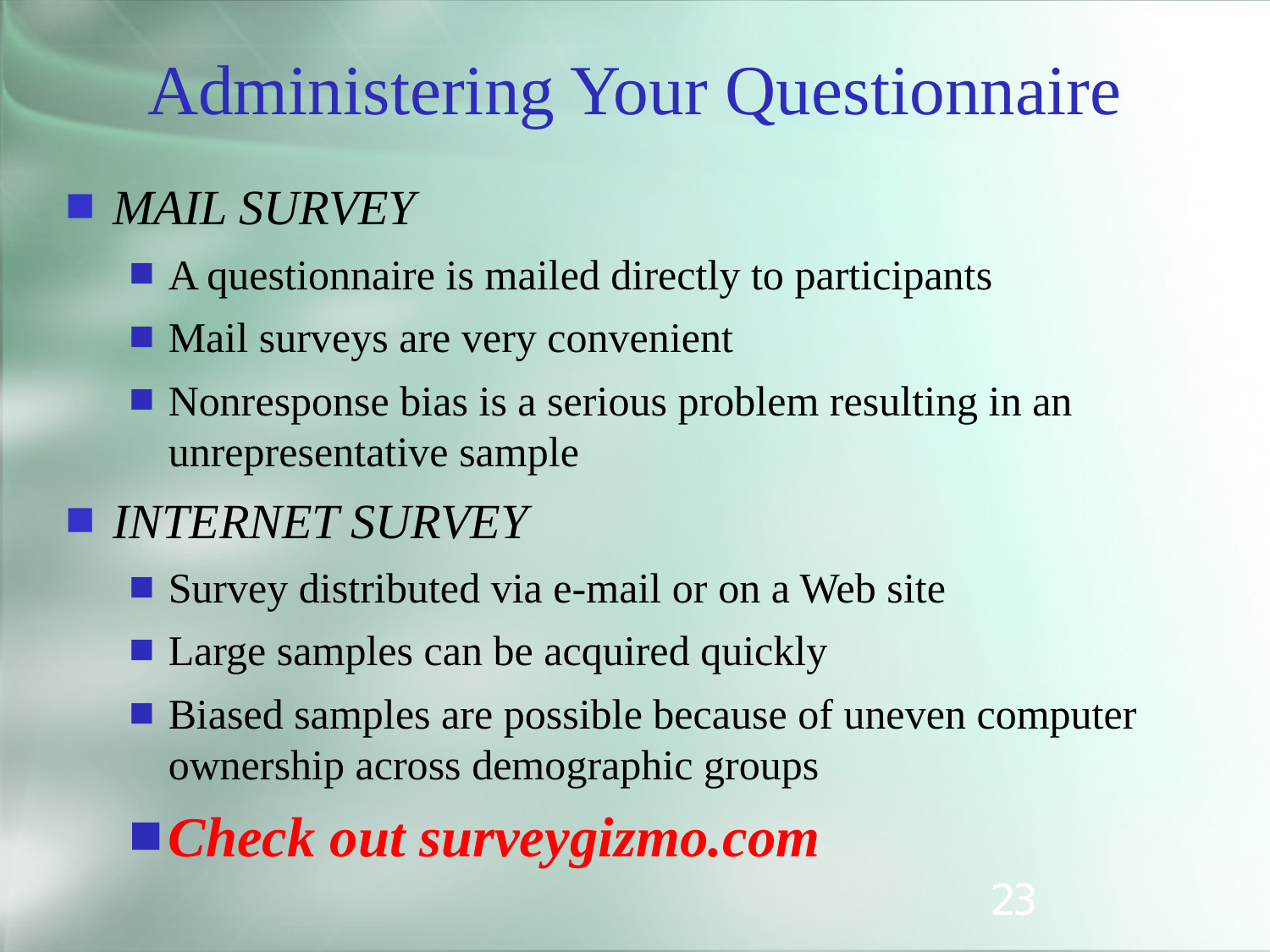

# Administering Your Questionnaire
MAIL SURVEY
A questionnaire is mailed directly to participants
Mail surveys are very convenient
Nonresponse bias is a serious problem resulting in an unrepresentative sample
INTERNET SURVEY
Survey distributed via e-mail or on a Web site
Large samples can be acquired quickly
Biased samples are possible because of uneven computer ownership across demographic groups
Check out surveygizmo.com
23